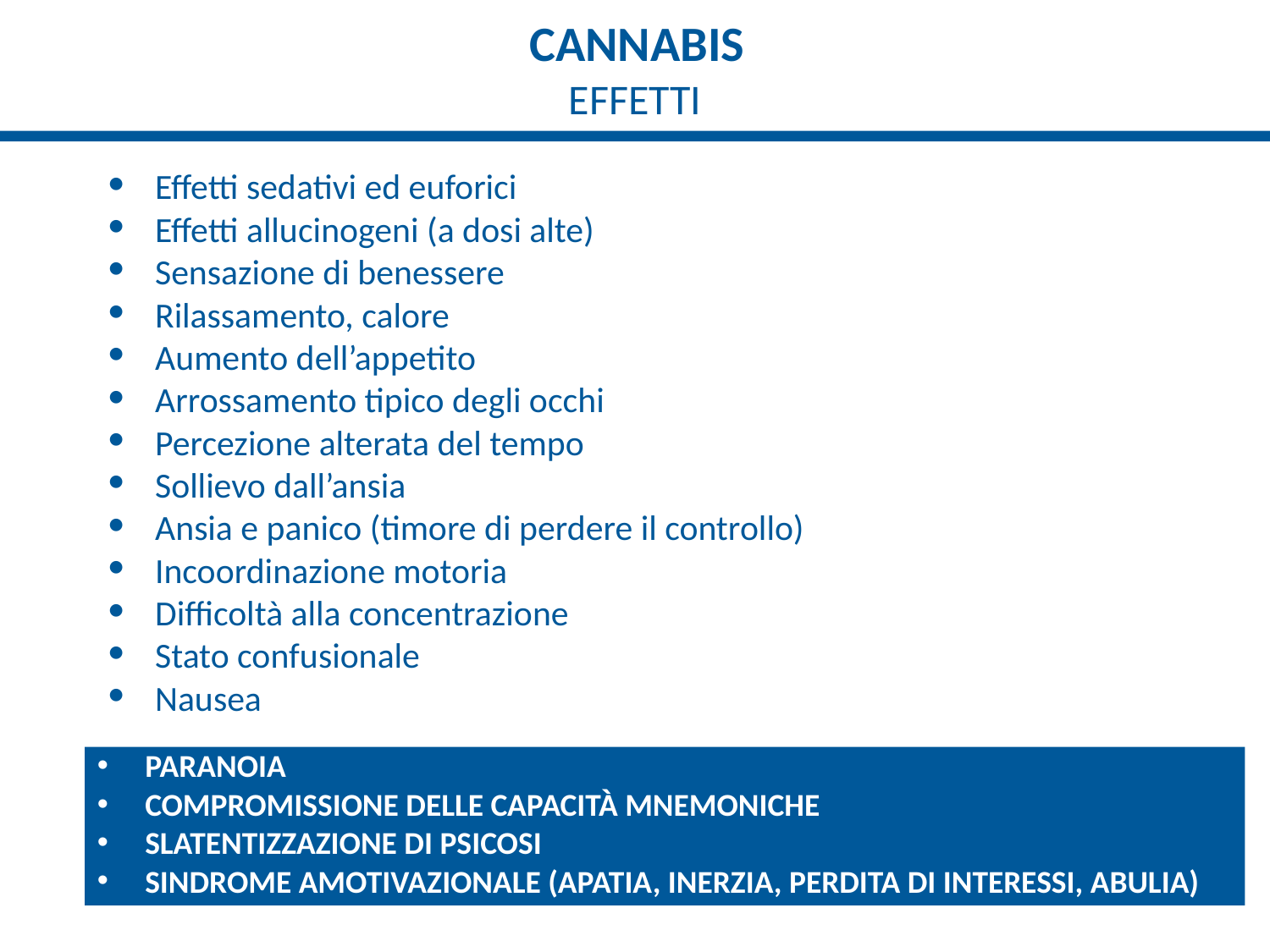

CANNABIS
EFFETTI

Effetti sedativi ed euforici
Effetti allucinogeni (a dosi alte)
Sensazione di benessere
Rilassamento, calore
Aumento dell’appetito
Arrossamento tipico degli occhi
Percezione alterata del tempo
Sollievo dall’ansia
Ansia e panico (timore di perdere il controllo)
Incoordinazione motoria
Difficoltà alla concentrazione
Stato confusionale
Nausea
PARANOIA
COMPROMISSIONE DELLE CAPACITÀ MNEMONICHE
SLATENTIZZAZIONE DI PSICOSI
SINDROME AMOTIVAZIONALE (APATIA, INERZIA, PERDITA DI INTERESSI, ABULIA)